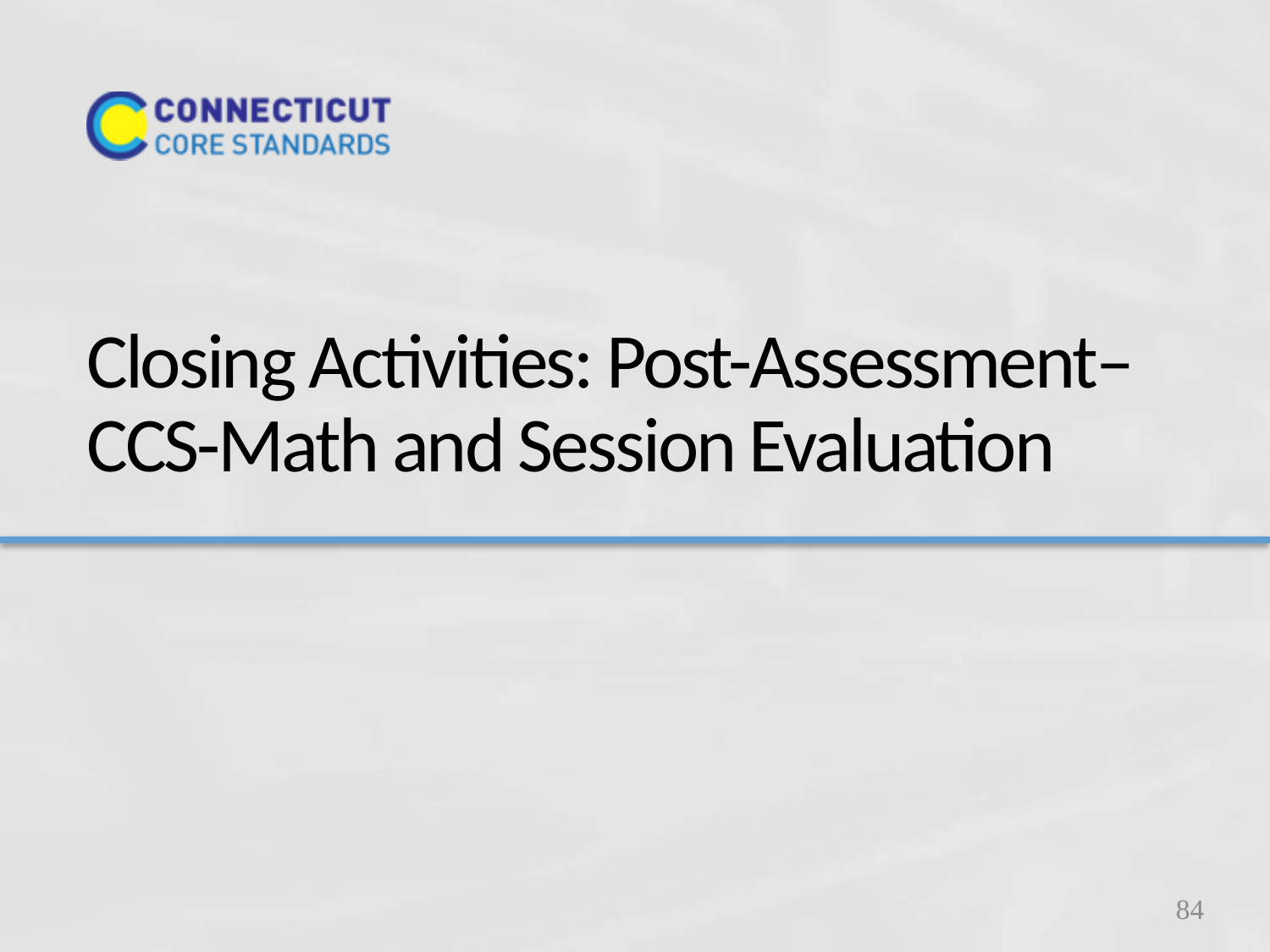

# Closing Activities: Post-Assessment–CCS-Math and Session Evaluation
84